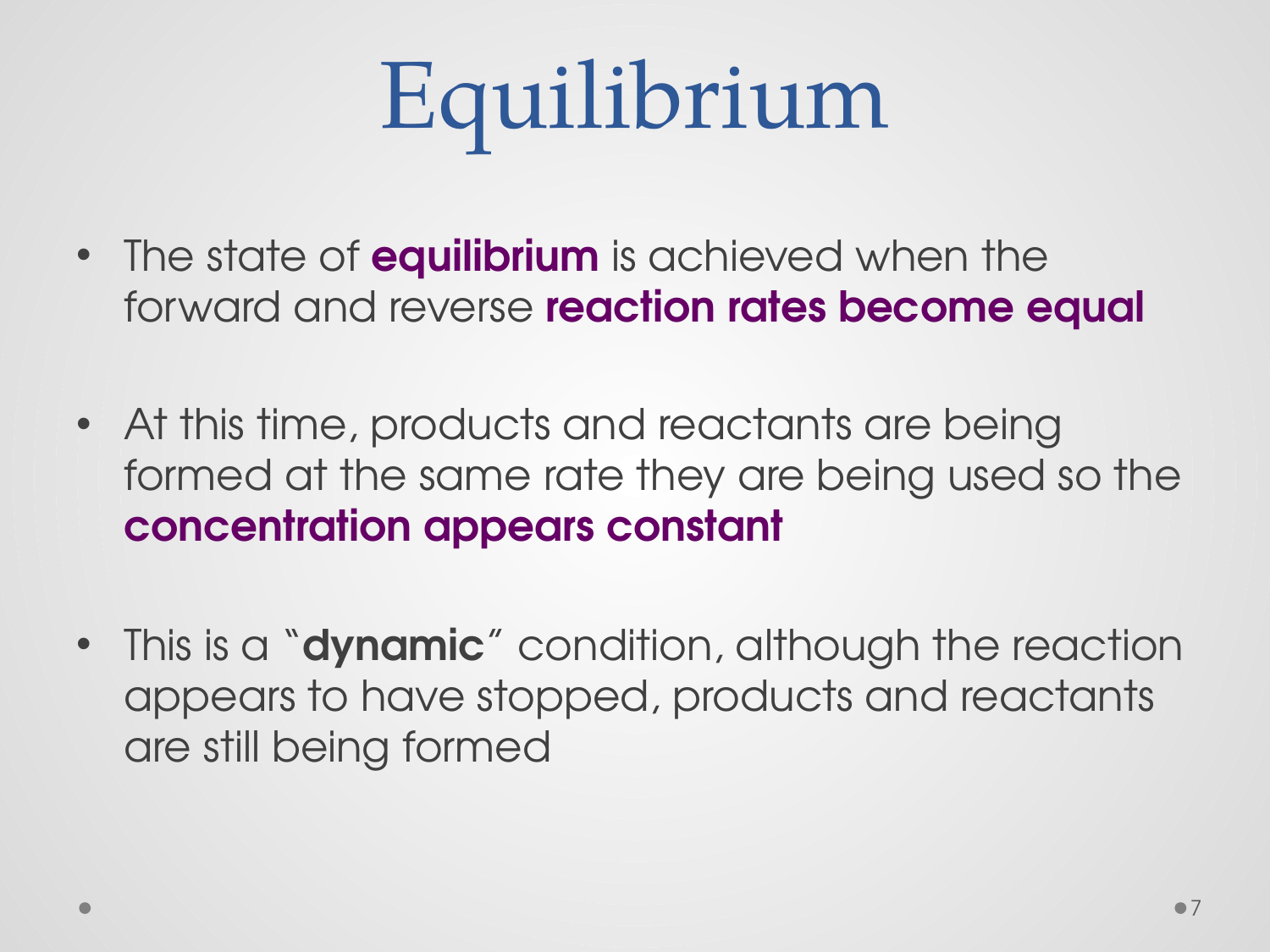

# Equilibrium
The state of equilibrium is achieved when the forward and reverse reaction rates become equal

At this time, products and reactants are being formed at the same rate they are being used so the concentration appears constant

This is a “dynamic” condition, although the reaction appears to have stopped, products and reactants are still being formed
7